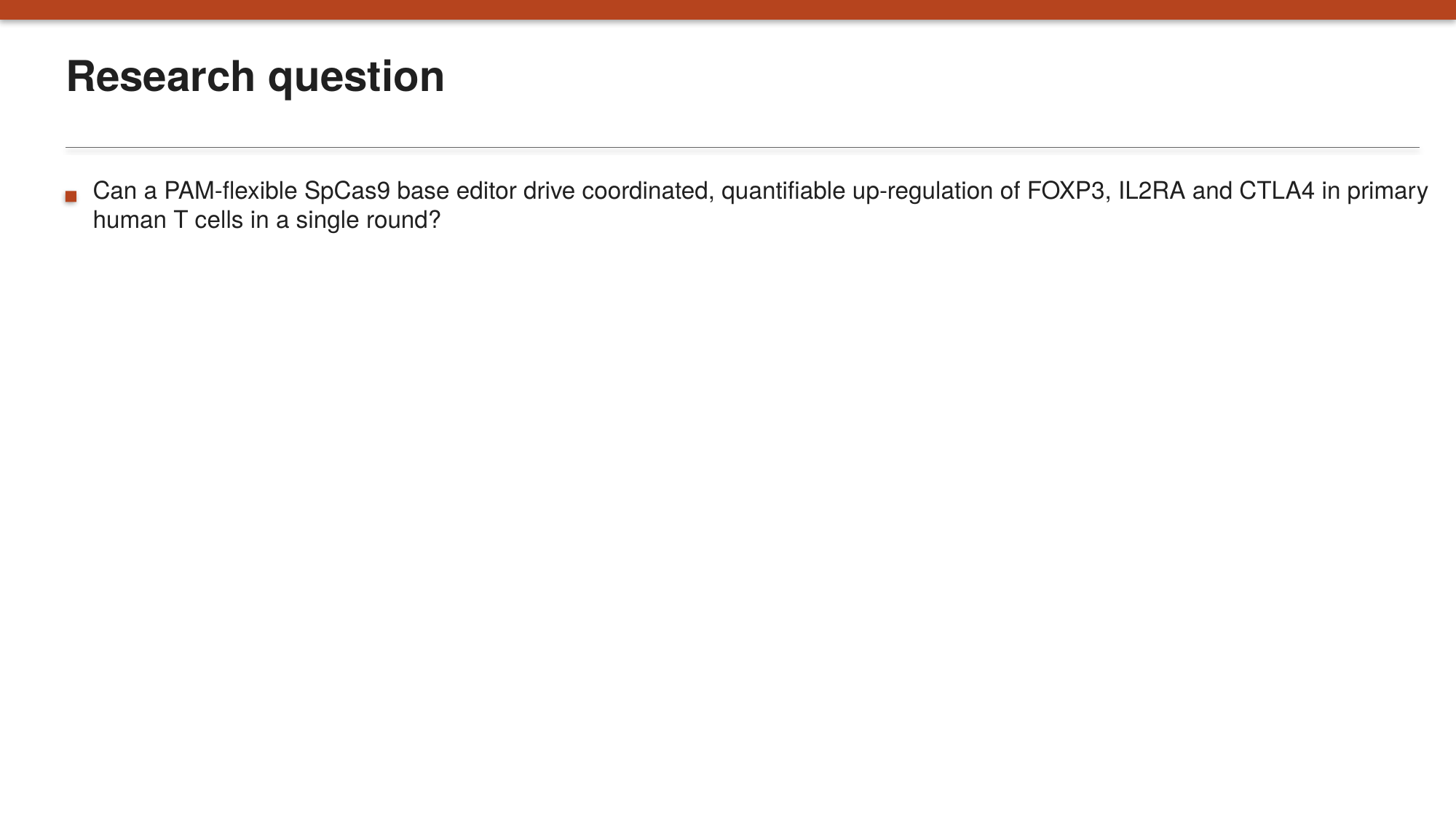

Research question
Can a PAM-flexible SpCas9 base editor drive coordinated, quantifiable up-regulation of FOXP3, IL2RA and CTLA4 in primary human T cells in a single round?